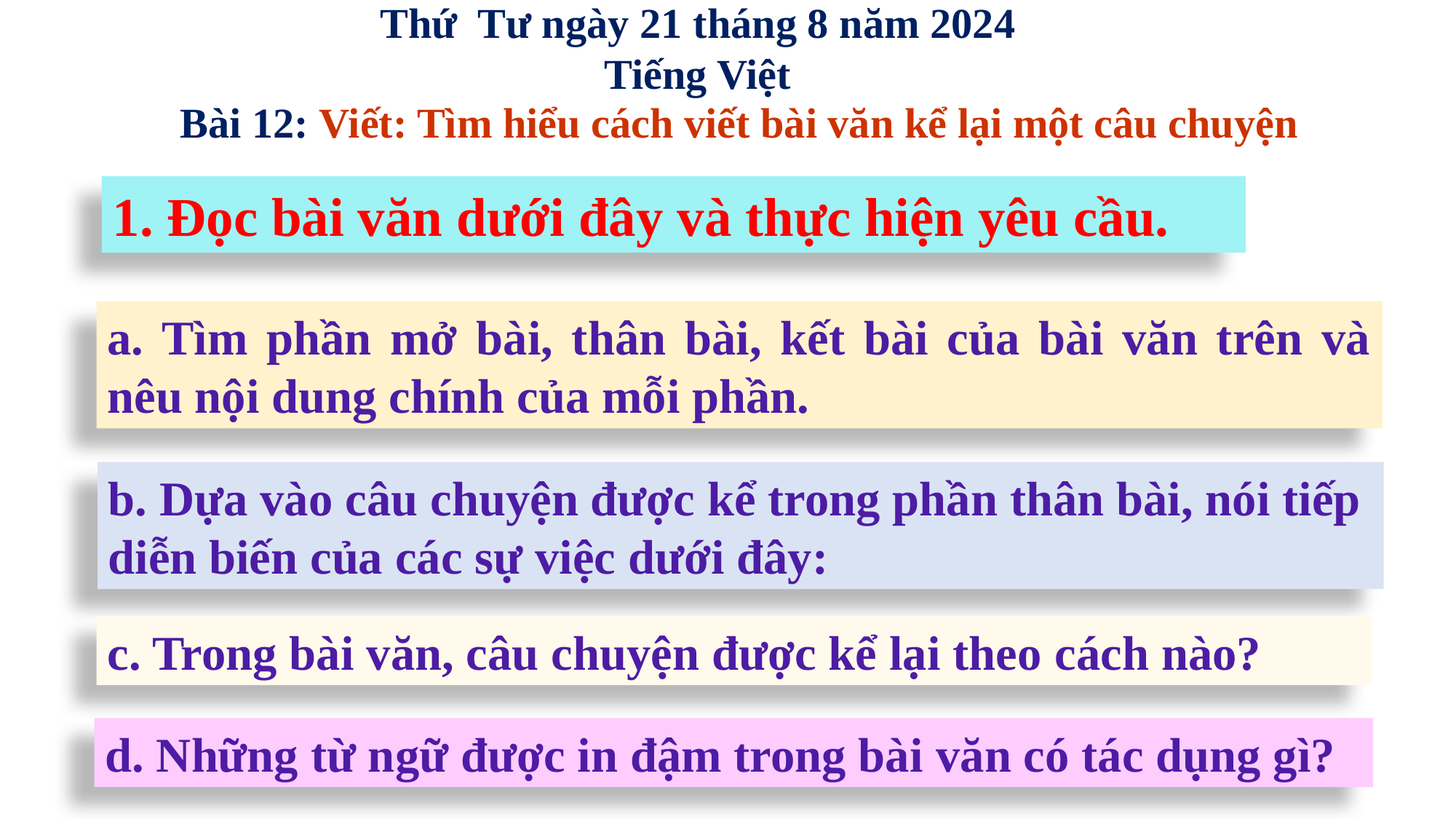

Thứ  Tư ngày 21 tháng 8 năm 2024
Tiếng Việt
Bài 12: Viết: Tìm hiểu cách viết bài văn kể lại một câu chuyện
1. Đọc bài văn dưới đây và thực hiện yêu cầu.
a. Tìm phần mở bài, thân bài, kết bài của bài văn trên và nêu nội dung chính của mỗi phần.
b. Dựa vào câu chuyện được kể trong phần thân bài, nói tiếp diễn biến của các sự việc dưới đây:
c. Trong bài văn, câu chuyện được kể lại theo cách nào?
d. Những từ ngữ được in đậm trong bài văn có tác dụng gì?